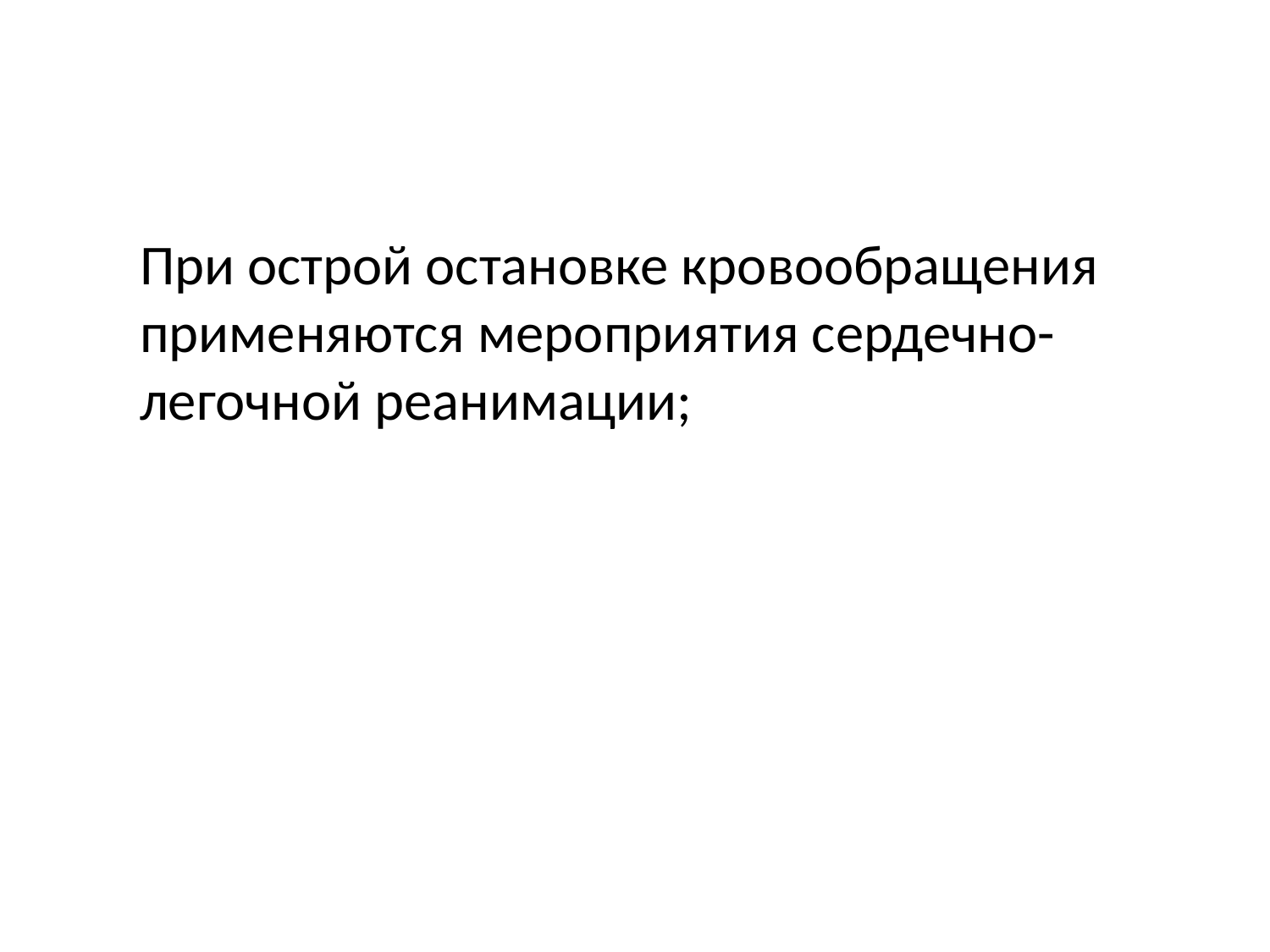

При острой остановке кровообращения применяются мероприятия сердечно-легочной реанимации;